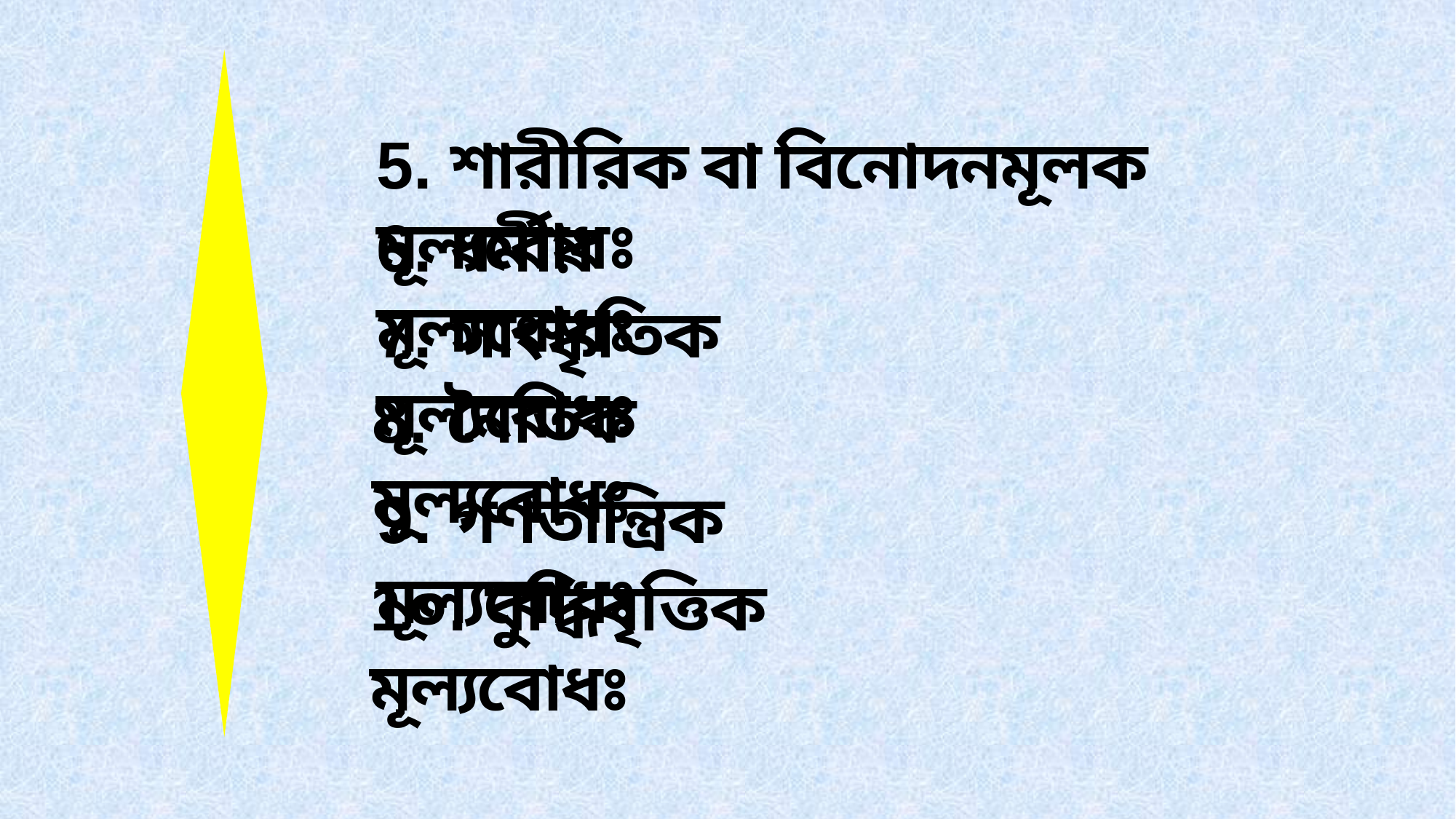

5. শারীরিক বা বিনোদনমূলক মূল্যবোধঃ
6. ধর্মীয় মূল্যবোধঃ
7. সাংস্কৃতিক মূল্যবোধঃ
8. নৈতিক মূল্যবোধঃ
9. গণতান্ত্রিক মূল্যবোধঃ
1০. বুদ্ধিবৃত্তিক মূল্যবোধঃ